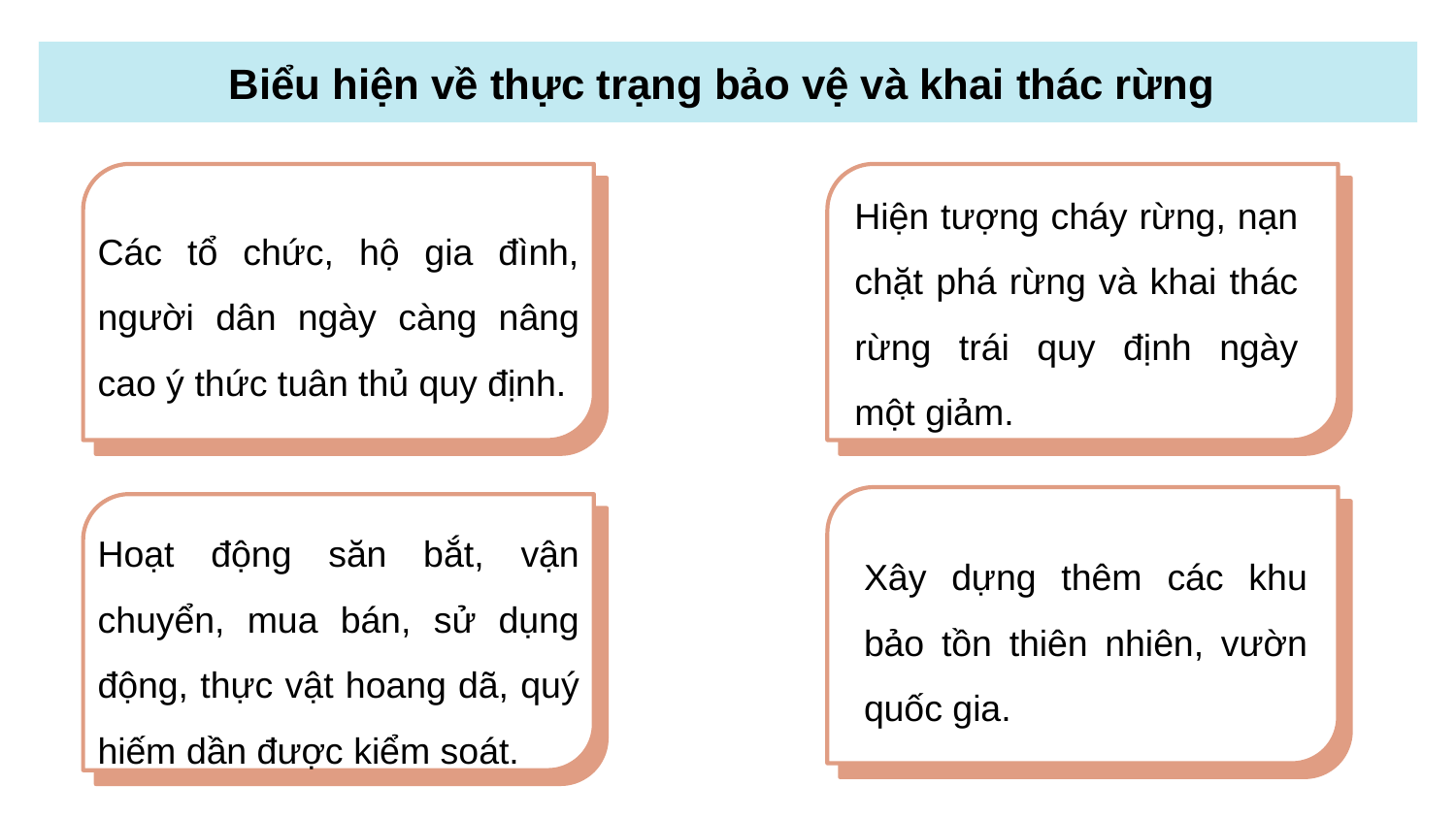

Biểu hiện về thực trạng bảo vệ và khai thác rừng

Các tổ chức, hộ gia đình, người dân ngày càng nâng cao ý thức tuân thủ quy định.

Hiện tượng cháy rừng, nạn chặt phá rừng và khai thác rừng trái quy định ngày một giảm.

Xây dựng thêm các khu bảo tồn thiên nhiên, vườn quốc gia.

Hoạt động săn bắt, vận chuyển, mua bán, sử dụng động, thực vật hoang dã, quý hiếm dần được kiểm soát.